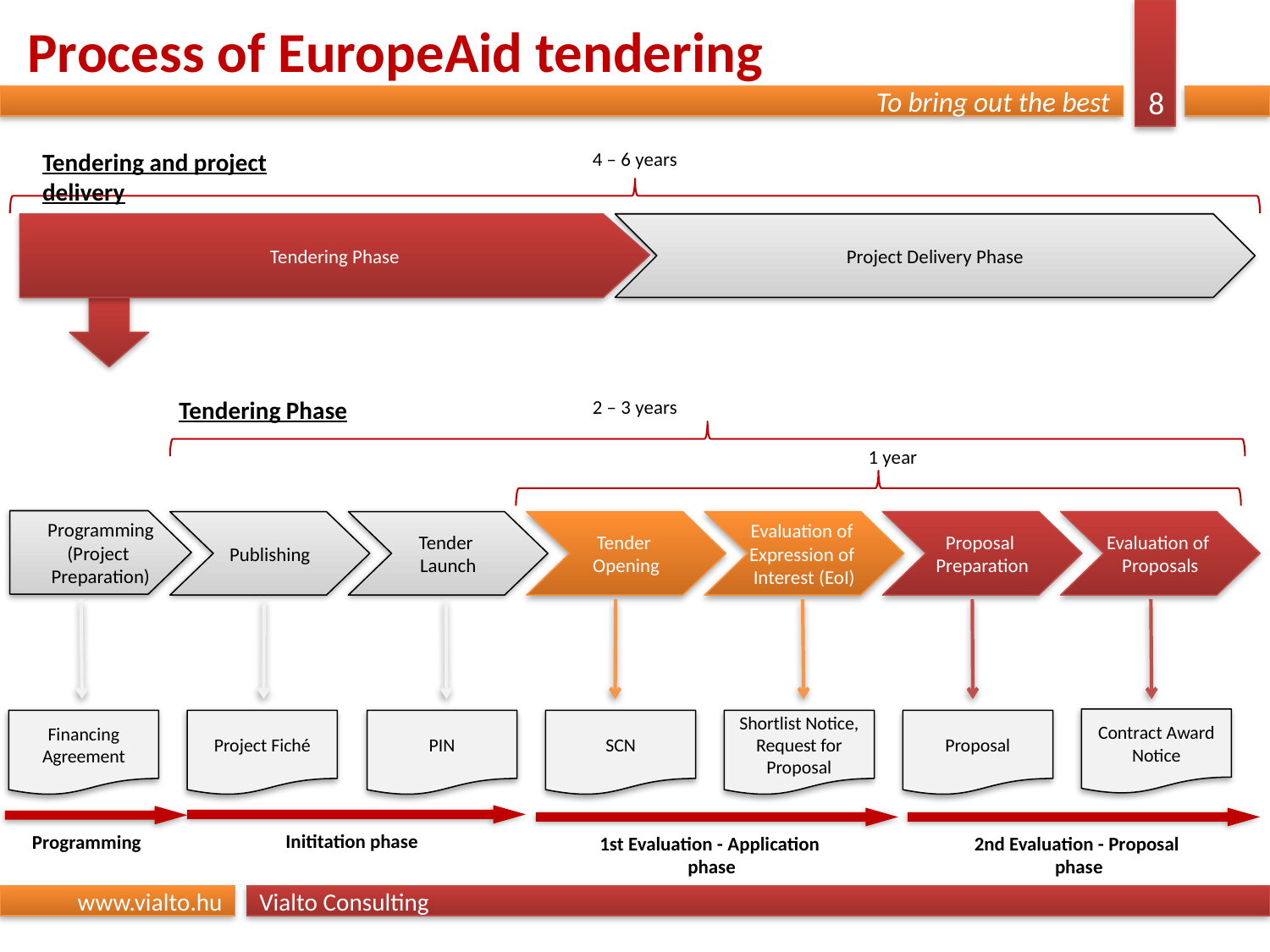

# Process of EuropeAid tendering

4 – 6 years
Tendering and project delivery
Project Delivery Phase
Tendering Phase

2 – 3 years
Tendering Phase
1 year
Programming
(Project
Preparation)
Evaluation of
Proposals
Proposal
Preparation
Publishing
Tender
Launch
Tender
Opening
Evaluation of
Expression of
Interest (EoI)
Contract Award Notice
Financing Agreement
Project Fiché
PIN
SCN
Shortlist Notice,
Request for Proposal
Proposal

Inititation phase

Programming

1st Evaluation - Application
phase

2nd Evaluation - Proposal
phase